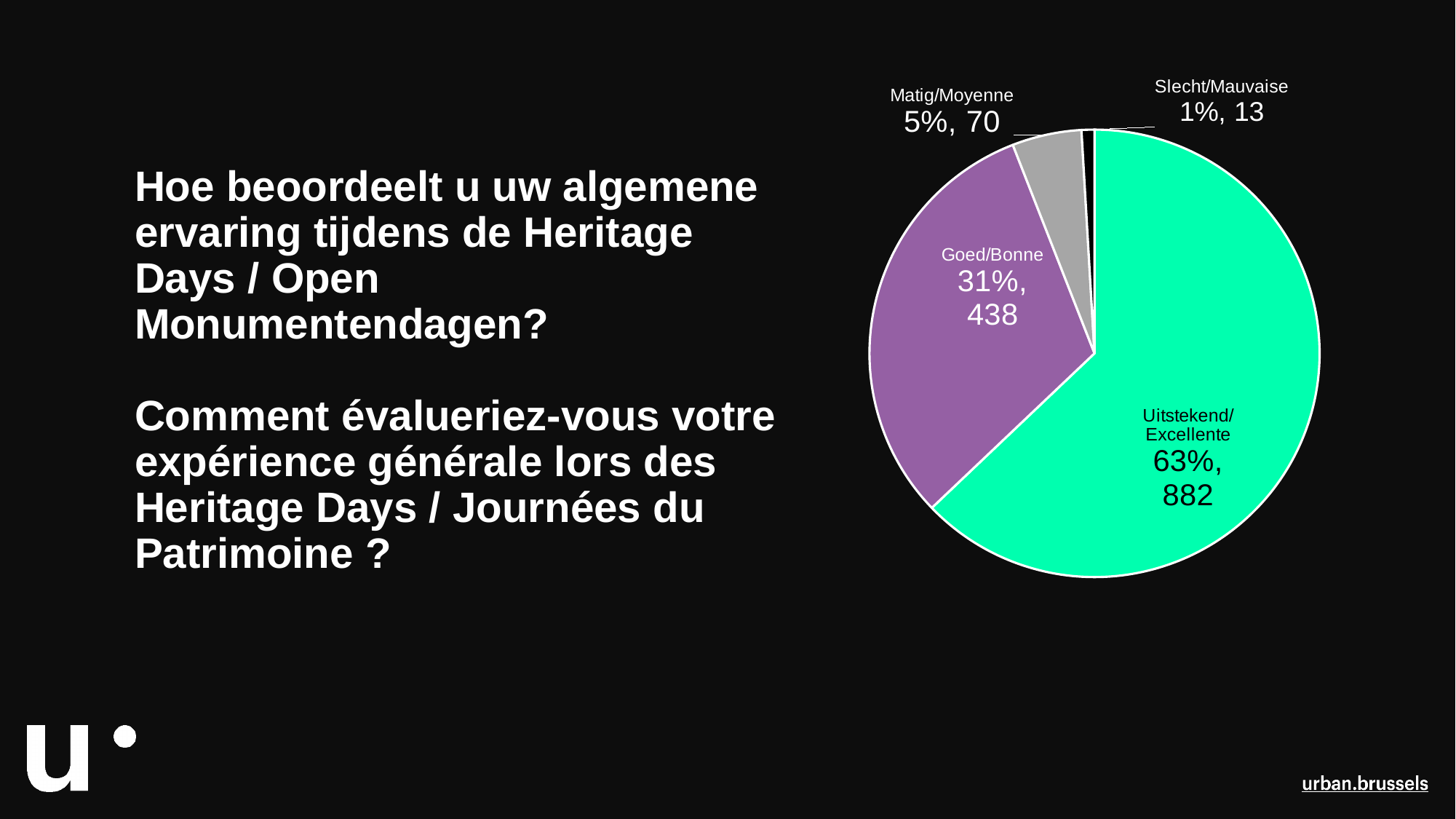

### Chart

| Category | Kolom1 |
|---|---|
| Uitstekend/Excellente | 882.0 |
| Goed/Bonne | 438.0 |
| Matig/Moyenne | 70.0 |
| Slecht/Mauvaise | 13.0 |
# Hoe beoordeelt u uw algemene ervaring tijdens de Heritage Days / Open Monumentendagen?
Comment évalueriez-vous votre expérience générale lors des Heritage Days / Journées du Patrimoine ?